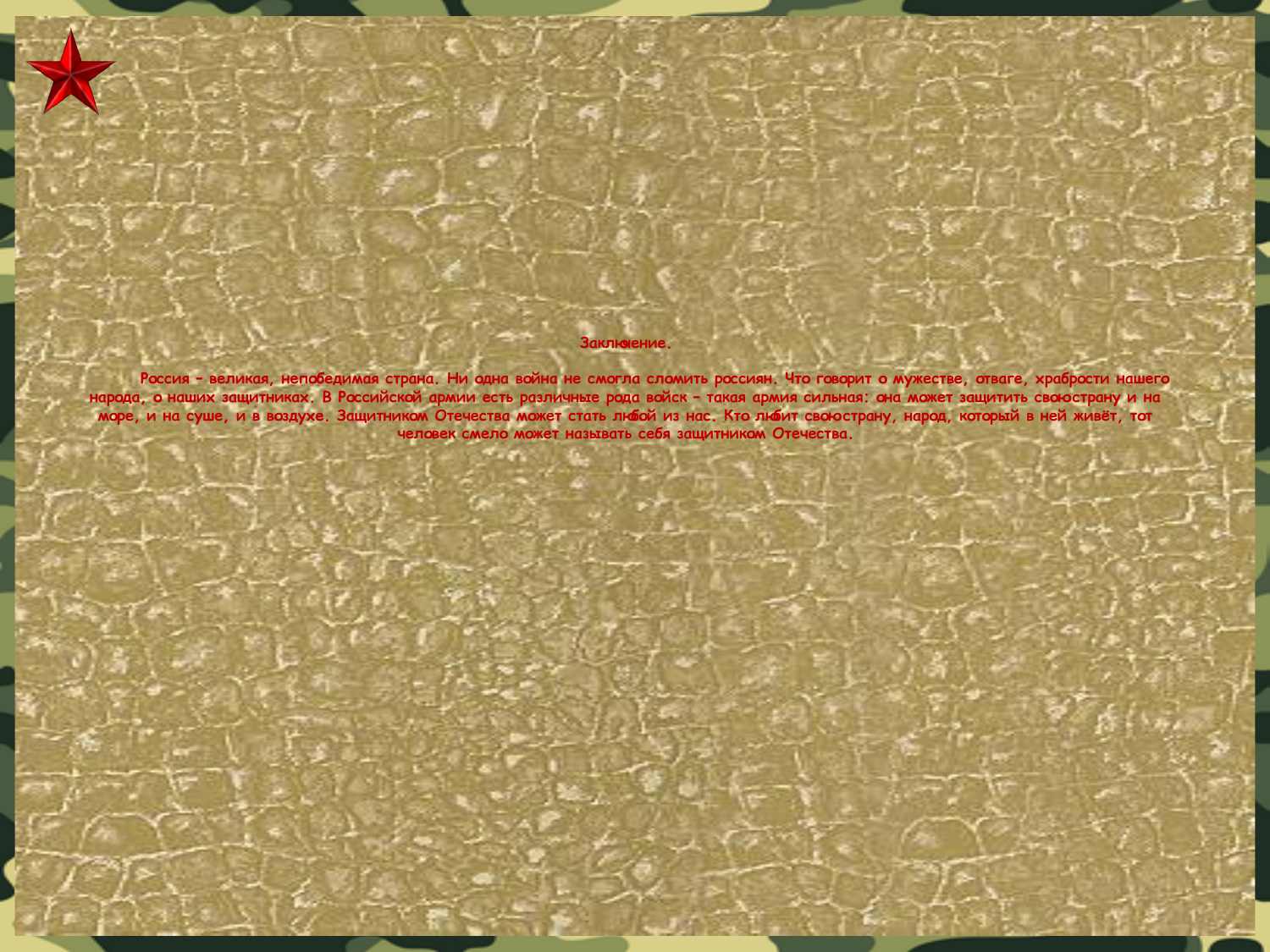

# Заключение. Россия – великая, непобедимая страна. Ни одна война не смогла сломить россиян. Что говорит о мужестве, отваге, храбрости нашего народа, о наших защитниках. В Российской армии есть различные рода войск – такая армия сильная: она может защитить свою страну и на море, и на суше, и в воздухе. Защитником Отечества может стать любой из нас. Кто любит свою страну, народ, который в ней живёт, тот человек смело может называть себя защитником Отечества.